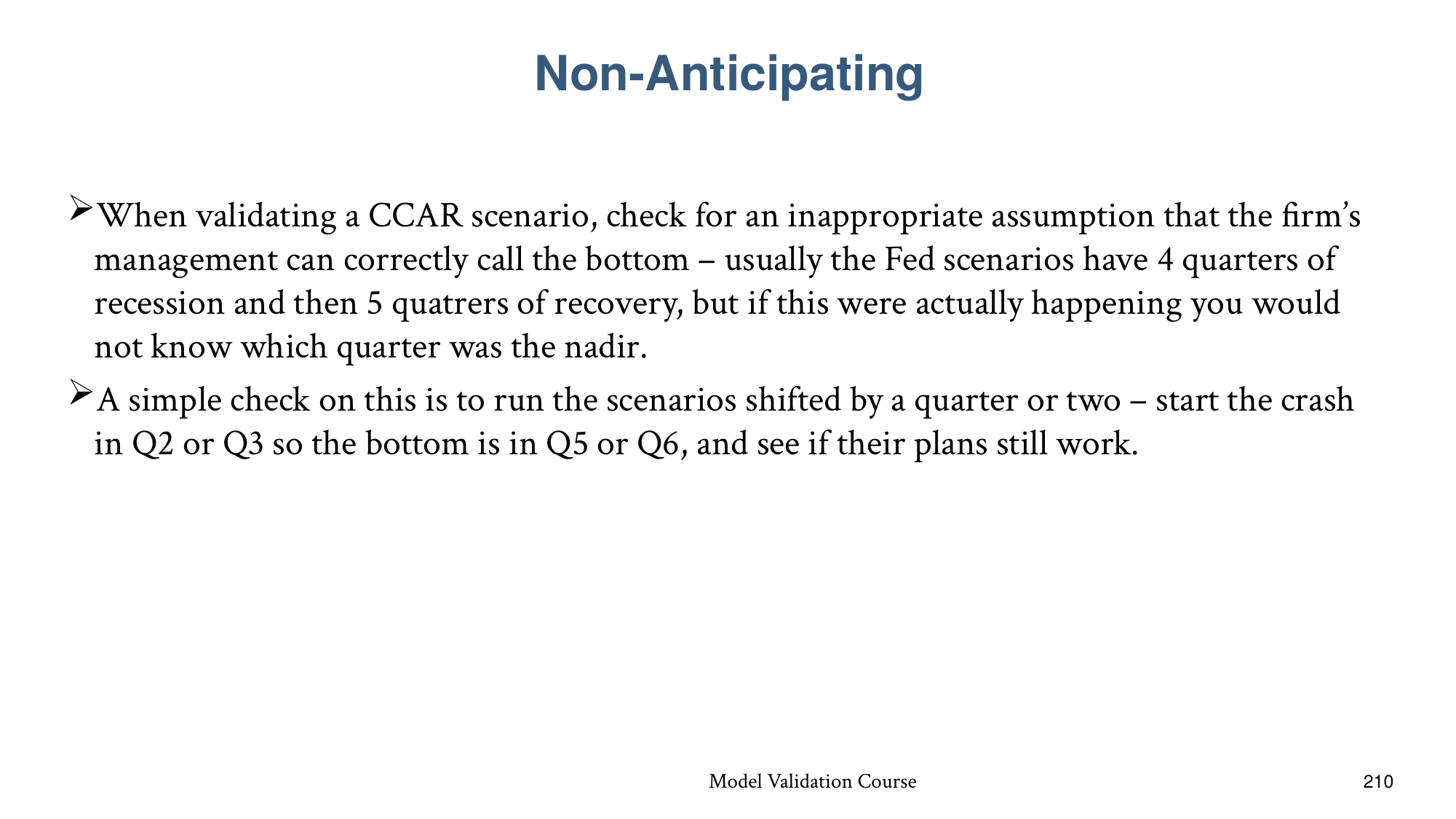

# Non-Anticipating
When validating a CCAR scenario, check for an inappropriate assumption that the firm’s management can correctly call the bottom – usually the Fed scenarios have 4 quarters of recession and then 5 quatrers of recovery, but if this were actually happening you would not know which quarter was the nadir.
A simple check on this is to run the scenarios shifted by a quarter or two – start the crash in Q2 or Q3 so the bottom is in Q5 or Q6, and see if their plans still work.
Model Validation Course					210